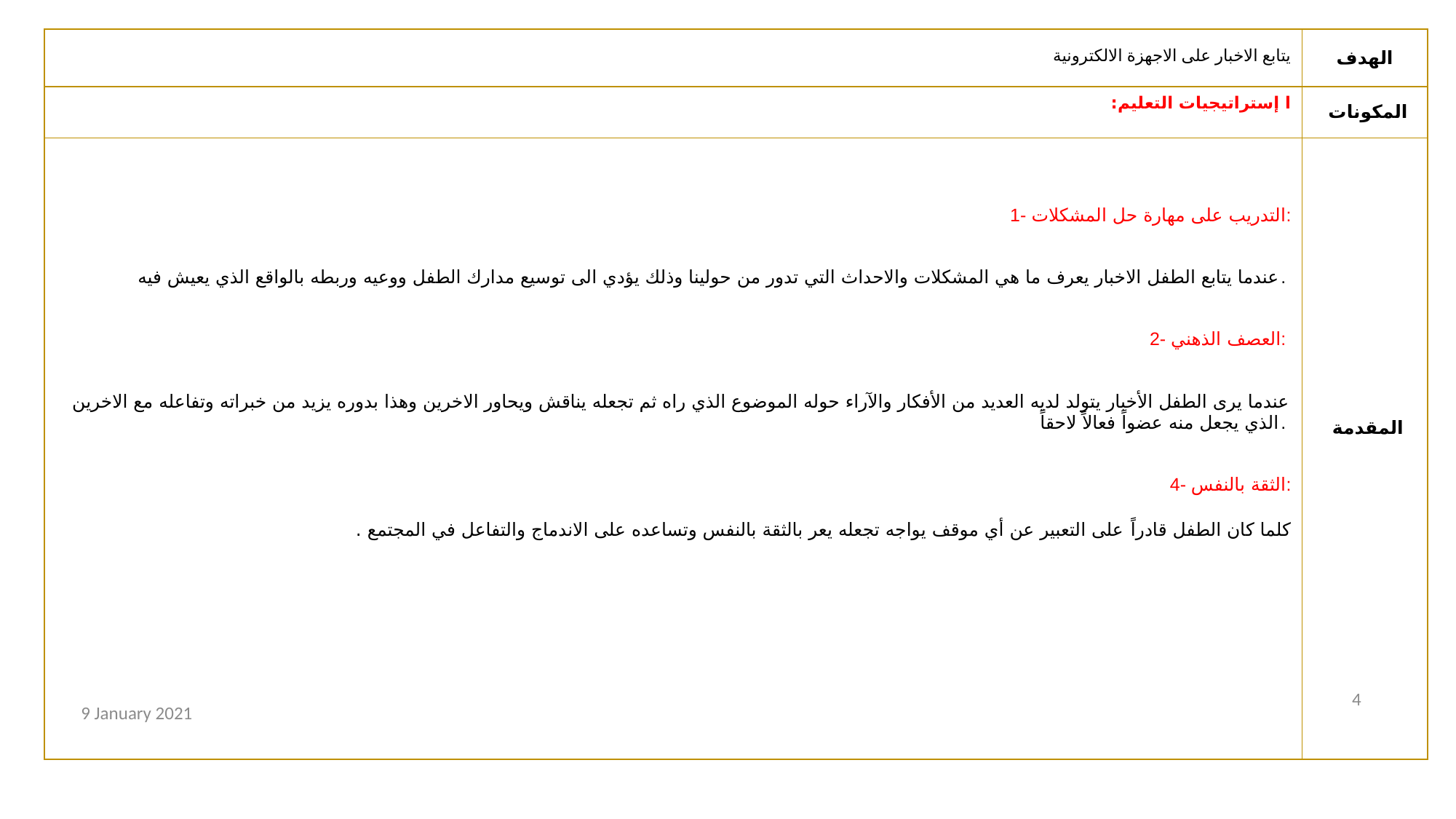

| يتابع الاخبار على الاجهزة الالكترونية | الهدف |
| --- | --- |
| ا إستراتيجيات التعليم: | المكونات |
| 1- التدريب على مهارة حل المشكلات: عندما يتابع الطفل الاخبار يعرف ما هي المشكلات والاحداث التي تدور من حولينا وذلك يؤدي الى توسيع مدارك الطفل ووعيه وربطه بالواقع الذي يعيش فيه.   2- العصف الذهني: عندما يرى الطفل الأخبار يتولد لديه العديد من الأفكار والآراء حوله الموضوع الذي راه ثم تجعله يناقش ويحاور الاخرين وهذا بدوره يزيد من خبراته وتفاعله مع الاخرين الذي يجعل منه عضواً فعالاً لاحقاً. 4- الثقة بالنفس: كلما كان الطفل قادراً على التعبير عن أي موقف يواجه تجعله يعر بالثقة بالنفس وتساعده على الاندماج والتفاعل في المجتمع . | المقدمة |
4
9 January 2021